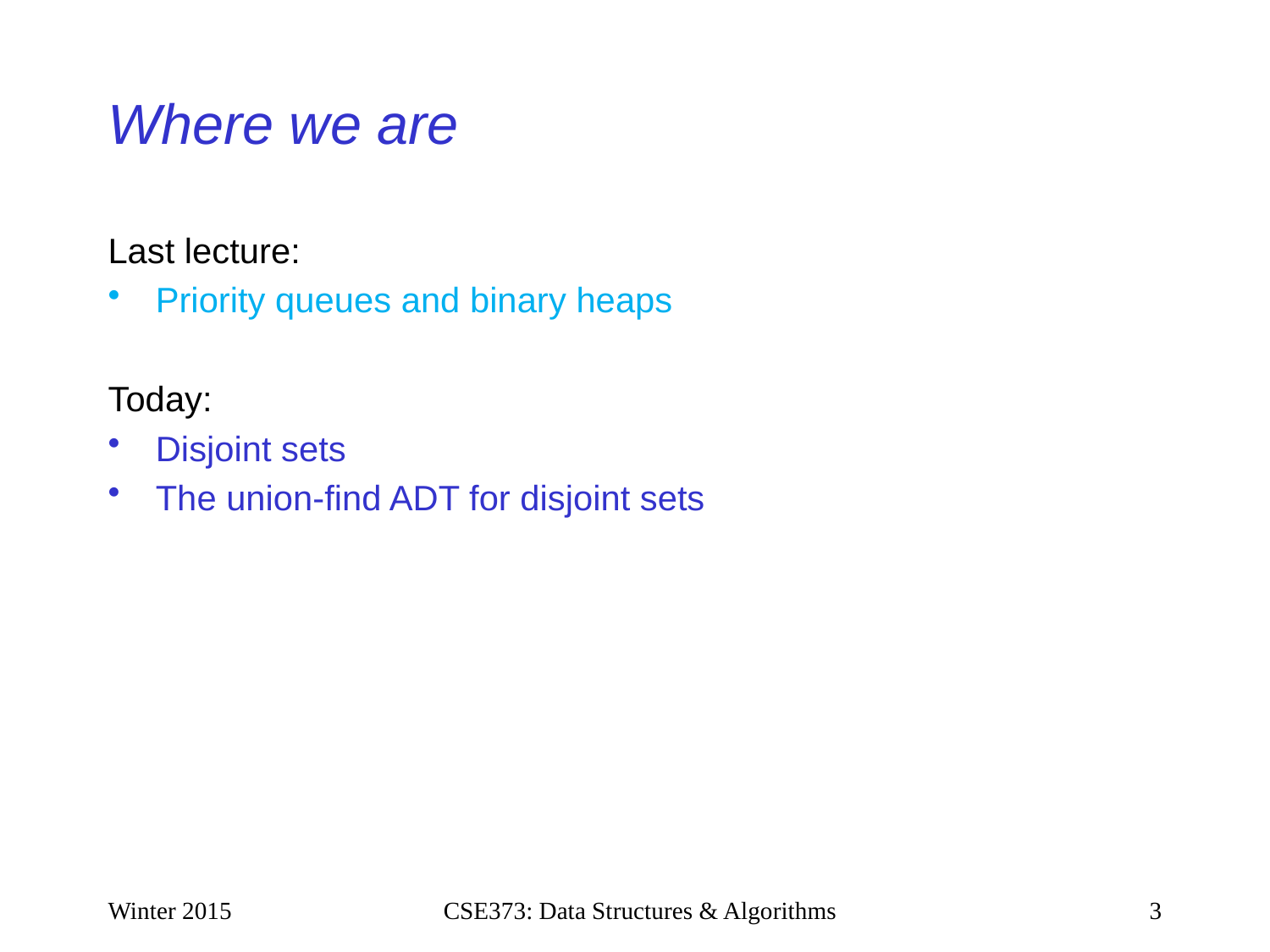

# Where we are
Last lecture:
Priority queues and binary heaps

Today:
Disjoint sets
The union-find ADT for disjoint sets

Winter 2015
CSE373: Data Structures & Algorithms
3